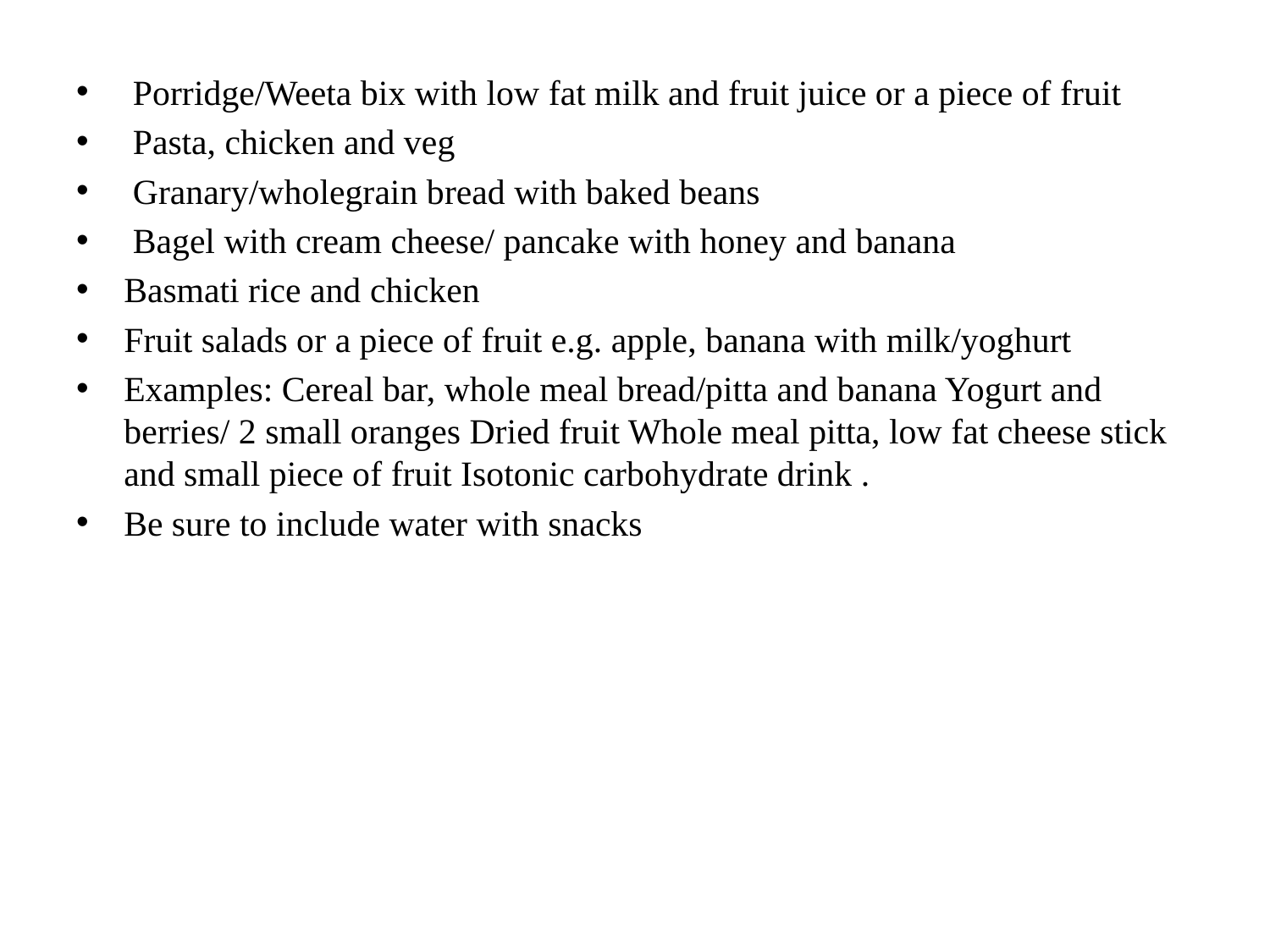

Porridge/Weeta bix with low fat milk and fruit juice or a piece of fruit
 Pasta, chicken and veg
 Granary/wholegrain bread with baked beans
 Bagel with cream cheese/ pancake with honey and banana
Basmati rice and chicken
Fruit salads or a piece of fruit e.g. apple, banana with milk/yoghurt
Examples: Cereal bar, whole meal bread/pitta and banana Yogurt and berries/ 2 small oranges Dried fruit Whole meal pitta, low fat cheese stick and small piece of fruit Isotonic carbohydrate drink .
Be sure to include water with snacks